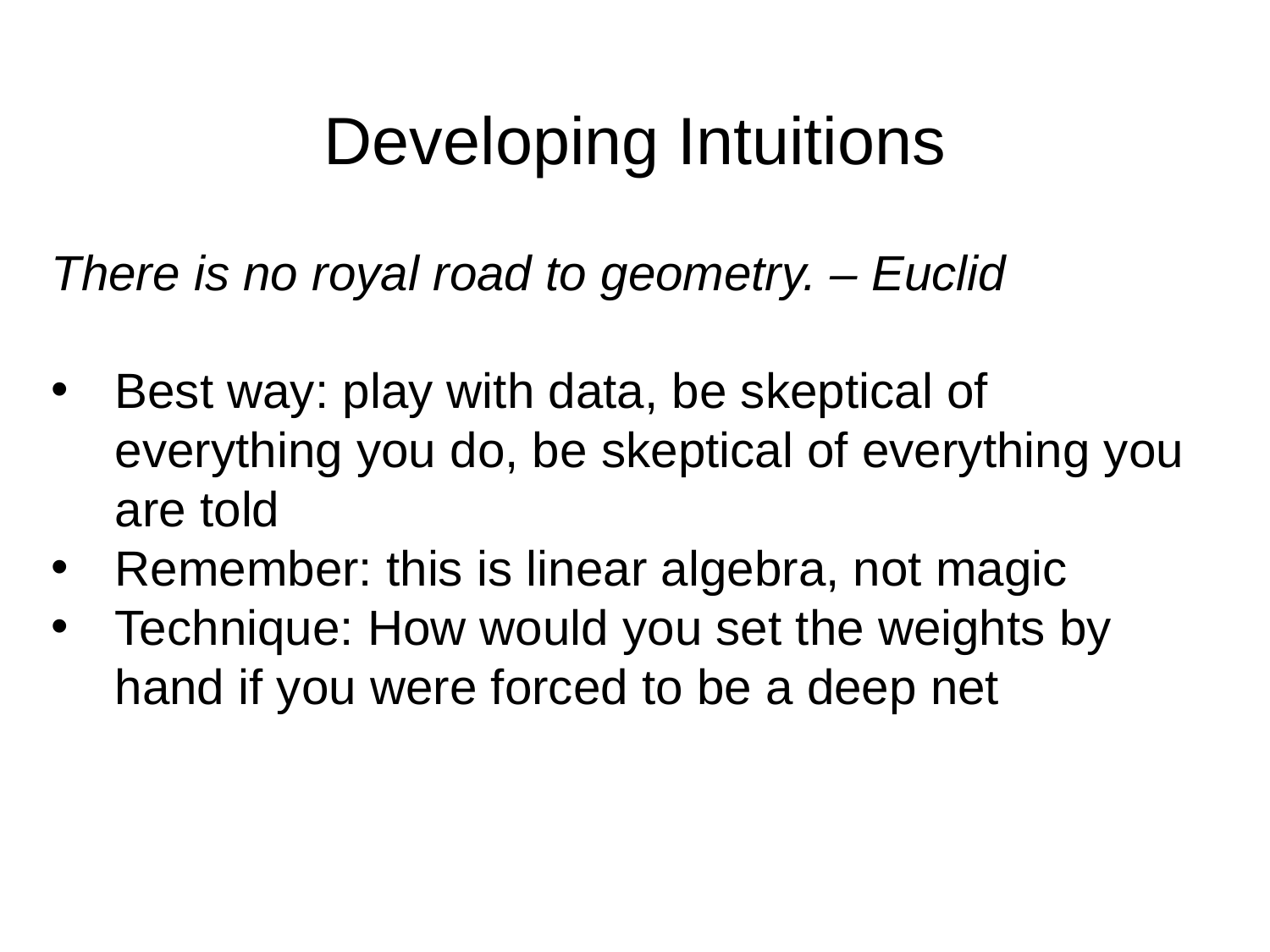

# Developing Intuitions
There is no royal road to geometry. – Euclid

Best way: play with data, be skeptical of everything you do, be skeptical of everything you are told
Remember: this is linear algebra, not magic
Technique: How would you set the weights by hand if you were forced to be a deep net